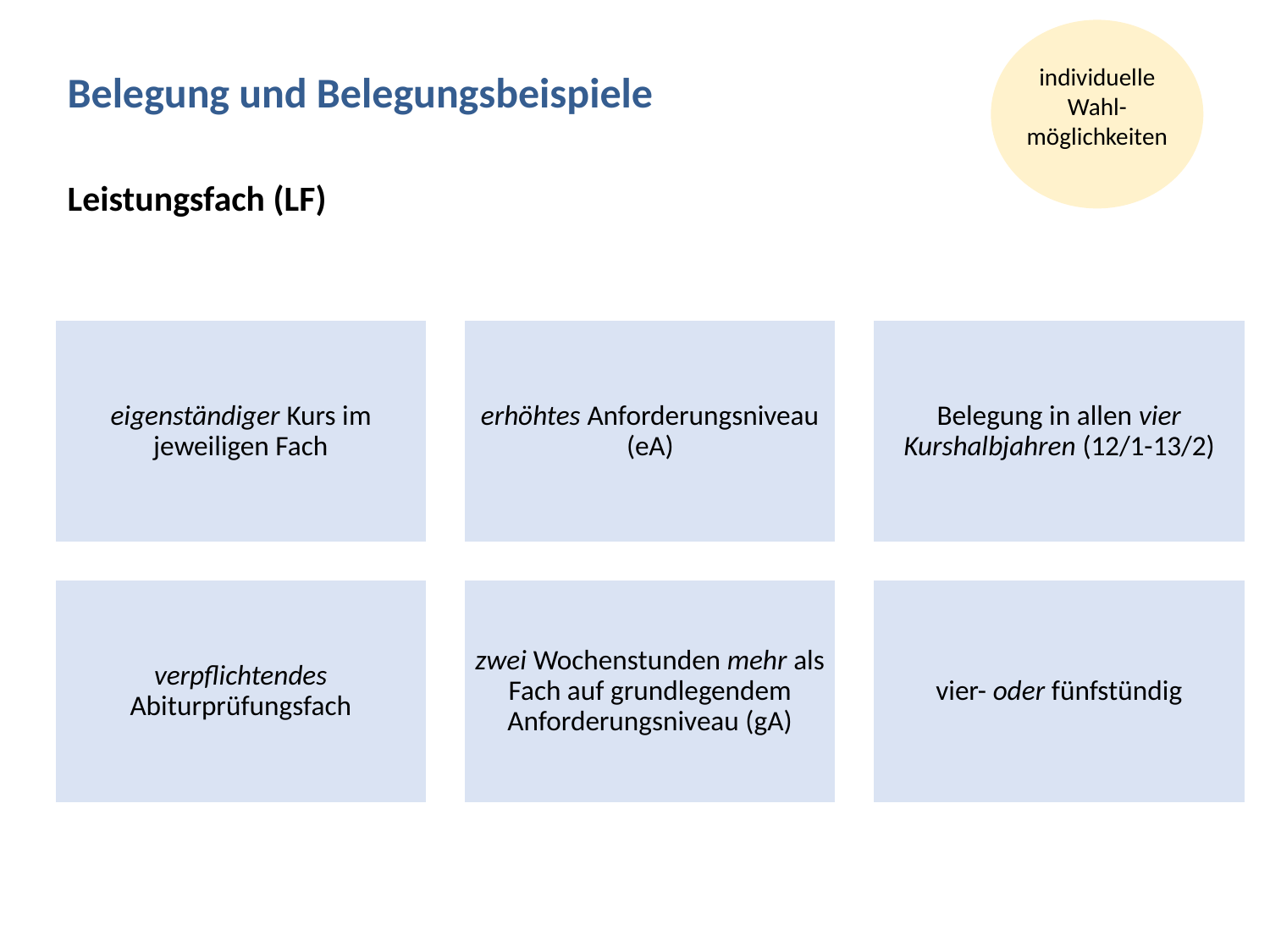

individuelle
Wahl-
möglichkeiten
Belegung und Belegungsbeispiele
Leistungsfach (LF)
eigenständiger Kurs im jeweiligen Fach
erhöhtes Anforderungsniveau (eA)
Belegung in allen vier Kurshalbjahren (12/1-13/2)
verpflichtendes Abiturprüfungsfach
zwei Wochenstunden mehr als Fach auf grundlegendem Anforderungsniveau (gA)
vier- oder fünfstündig